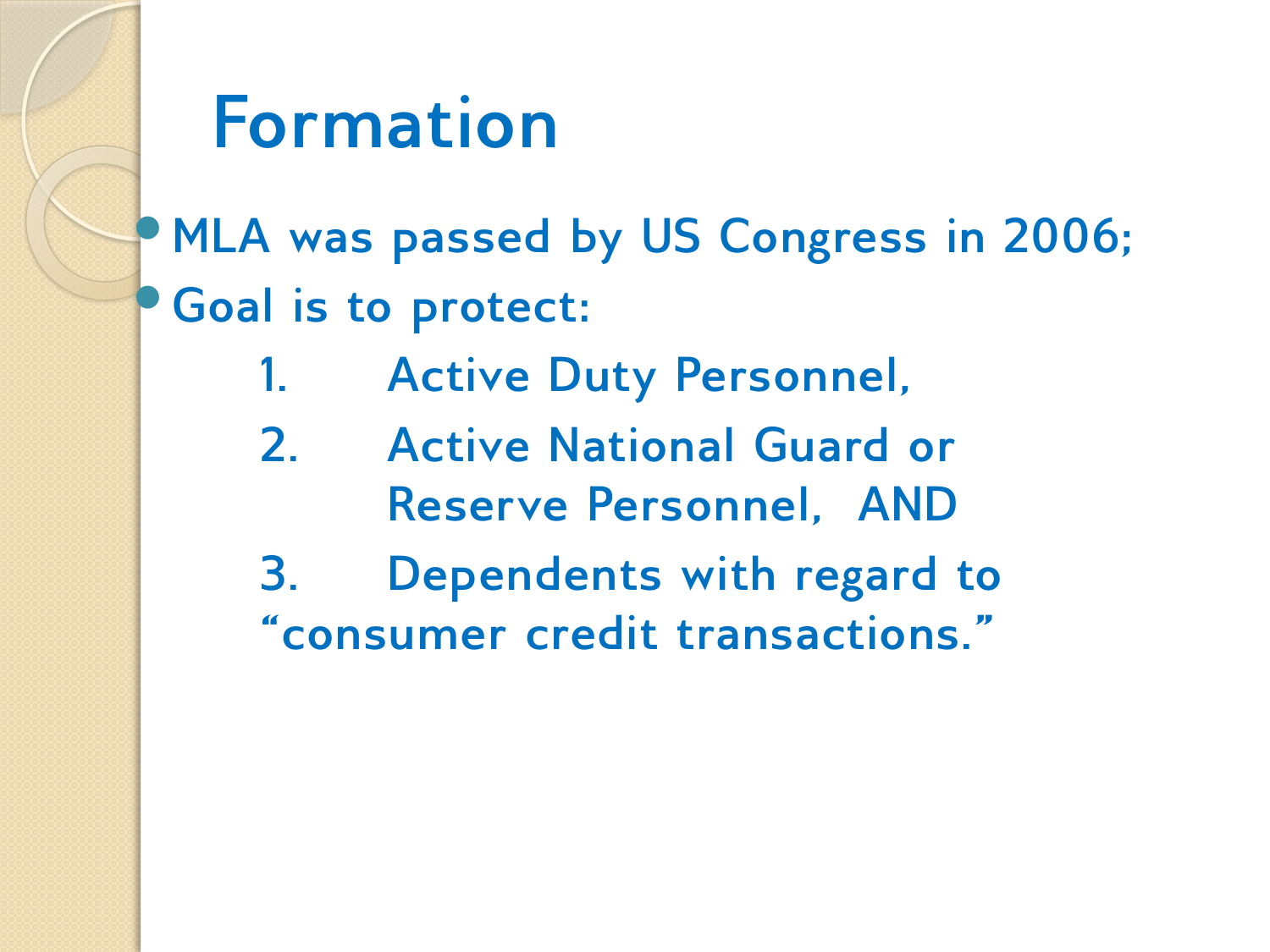

# Formation
MLA was passed by US Congress in 2006;
Goal is to protect:
	1.	Active Duty Personnel,
	2.	Active National Guard or 				Reserve Personnel,  AND
	3.	Dependents with regard to 			“consumer credit transactions.”